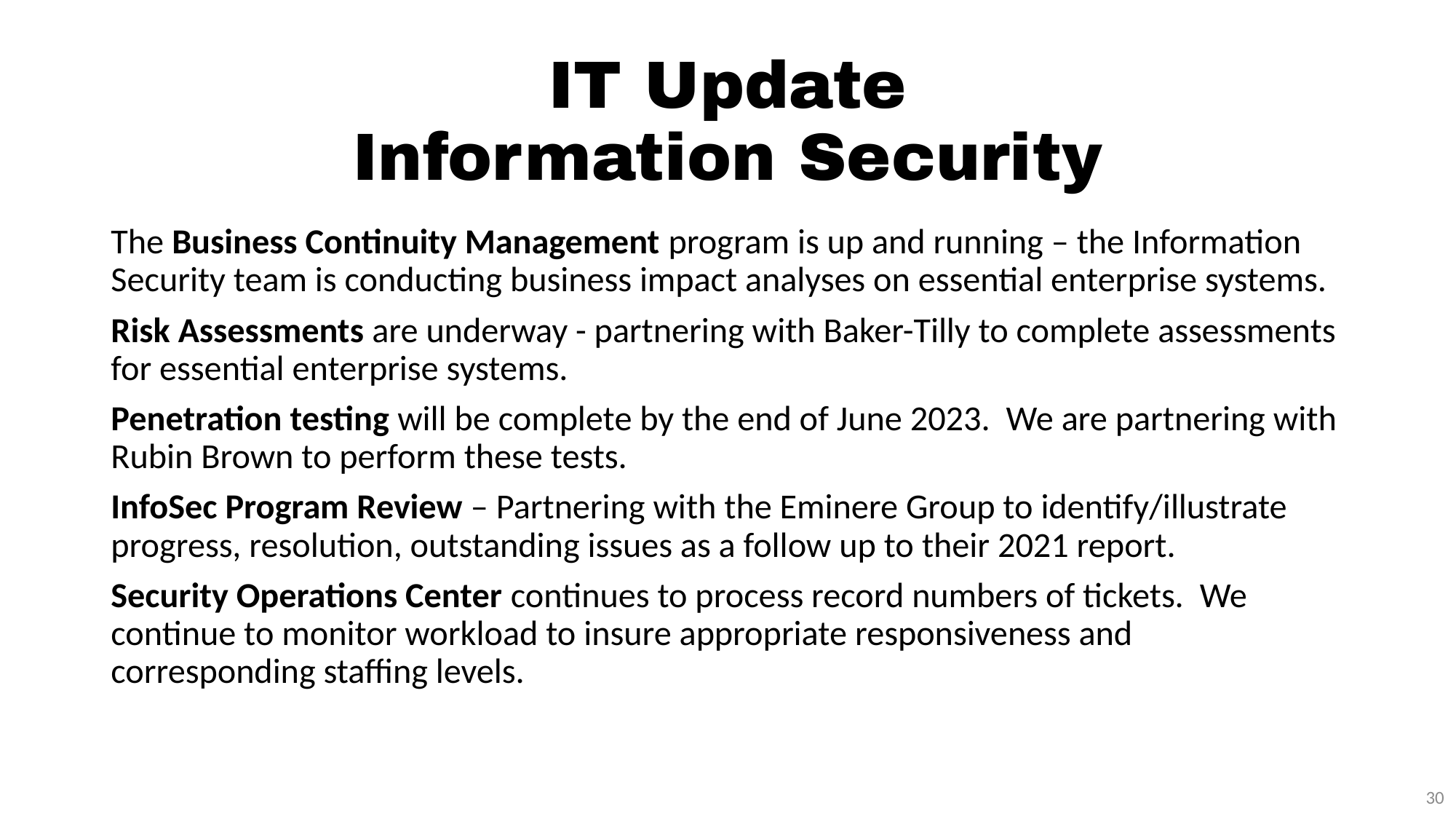

# IT Update Information Security
The Business Continuity Management program is up and running – the Information Security team is conducting business impact analyses on essential enterprise systems.
Risk Assessments are underway - partnering with Baker-Tilly to complete assessments for essential enterprise systems.
Penetration testing will be complete by the end of June 2023.  We are partnering with Rubin Brown to perform these tests.
InfoSec Program Review – Partnering with the Eminere Group to identify/illustrate progress, resolution, outstanding issues as a follow up to their 2021 report.
Security Operations Center continues to process record numbers of tickets.  We continue to monitor workload to insure appropriate responsiveness and corresponding staffing levels.

30